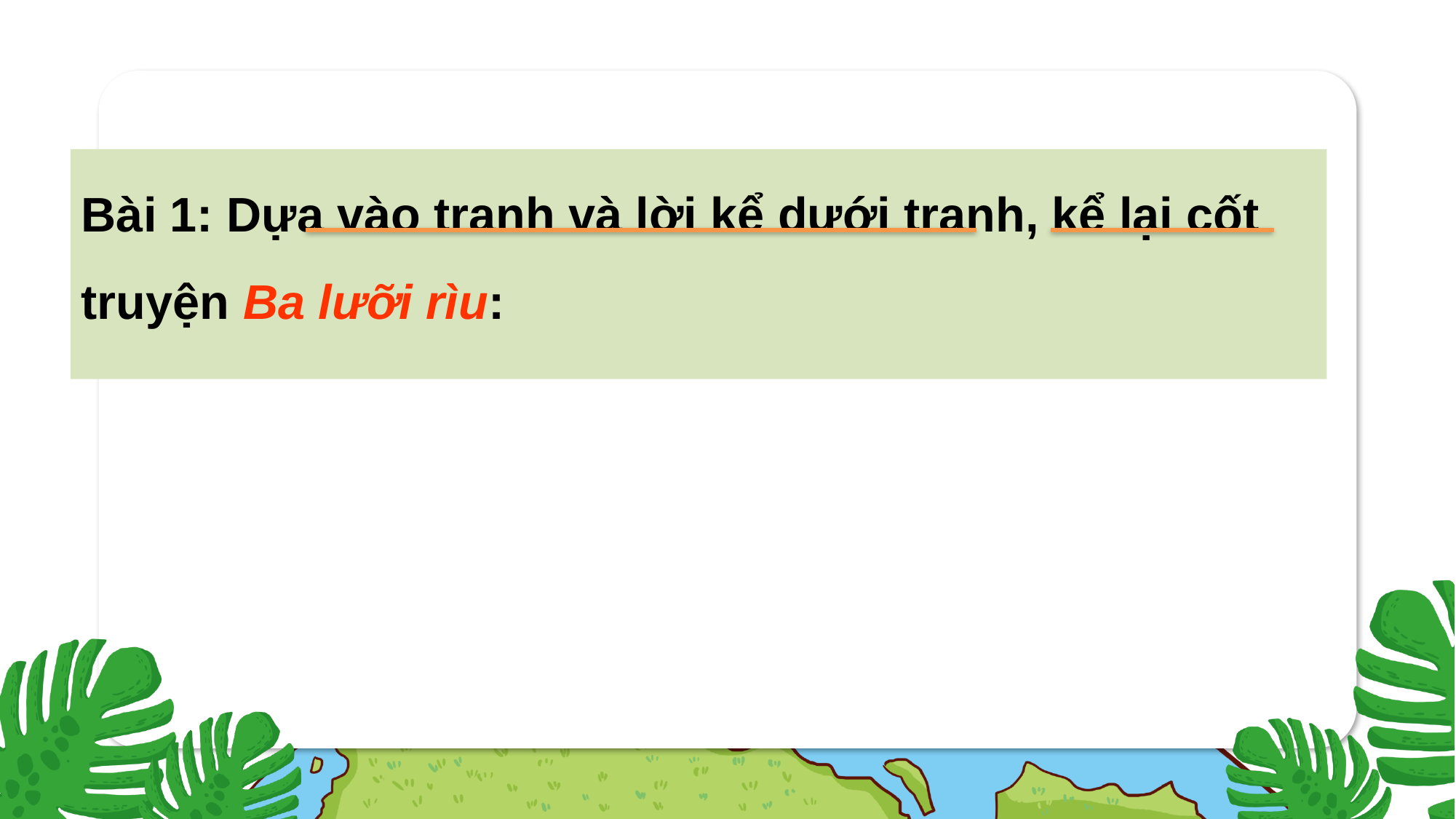

Bài 1: Dựa vào tranh và lời kể dưới tranh, kể lại cốt truyện Ba lưỡi rìu: